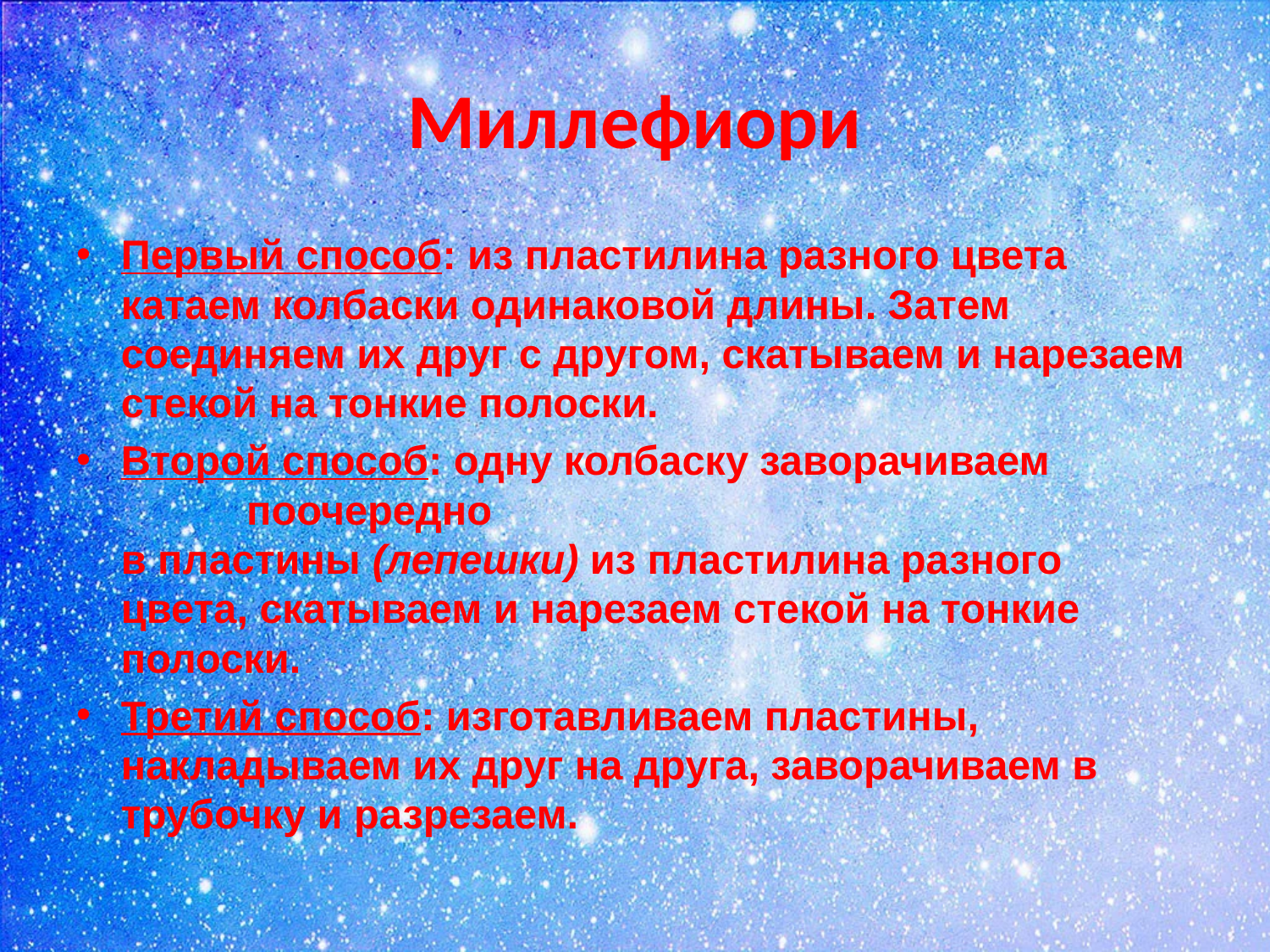

# Миллефиори
Первый способ: из пластилина разного цвета катаем колбаски одинаковой длины. Затем соединяем их друг с другом, скатываем и нарезаем стекой на тонкие полоски.
Второй способ: одну колбаску заворачиваем                        поочередно в пластины (лепешки) из пластилина разного цвета, скатываем и нарезаем стекой на тонкие полоски.
Третий способ: изготавливаем пластины, накладываем их друг на друга, заворачиваем в трубочку и разрезаем.